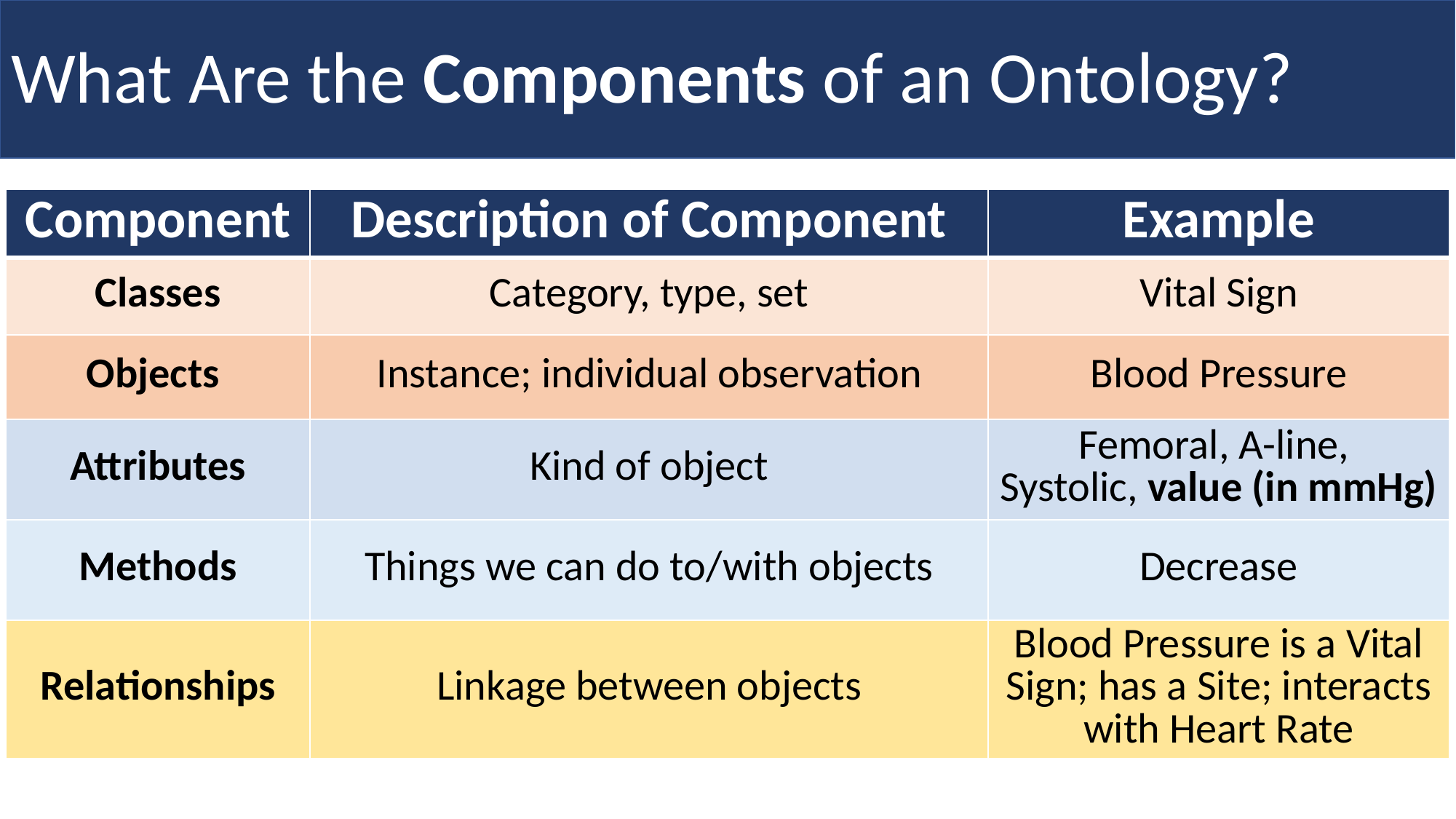

# What Are the Components of an Ontology?
| Component | Description of Component | Example |
| --- | --- | --- |
| Classes | Category, type, set | Vital Sign |
| Objects | Instance; individual observation | Blood Pressure |
| Attributes | Kind of object | Femoral, A-line, Systolic, value (in mmHg) |
| Methods | Things we can do to/with objects | Decrease |
| Relationships | Linkage between objects | Blood Pressure is a Vital Sign; has a Site; interacts with Heart Rate |